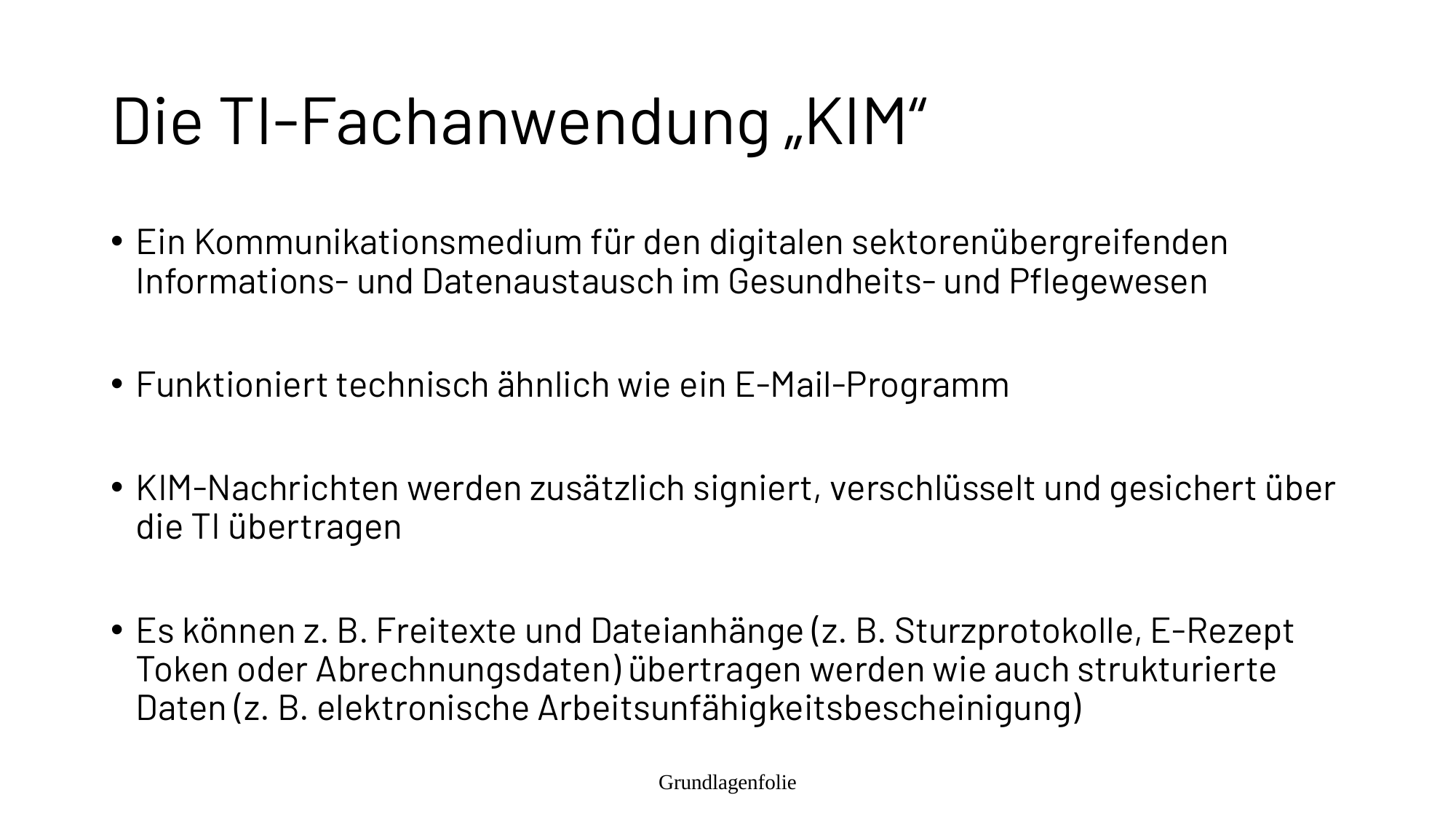

# Die TI-Fachanwendung „KIM“
Ein Kommunikationsmedium für den digitalen sektorenübergreifenden Informations- und Datenaustausch im Gesundheits- und Pflegewesen

Funktioniert technisch ähnlich wie ein E-Mail-Programm

KIM-Nachrichten werden zusätzlich signiert, verschlüsselt und gesichert über die TI übertragen

Es können z. B. Freitexte und Dateianhänge (z. B. Sturzprotokolle, E-Rezept Token oder Abrechnungsdaten) übertragen werden wie auch strukturierte Daten (z. B. elektronische Arbeitsunfähigkeitsbescheinigung)

Grundlagenfolie